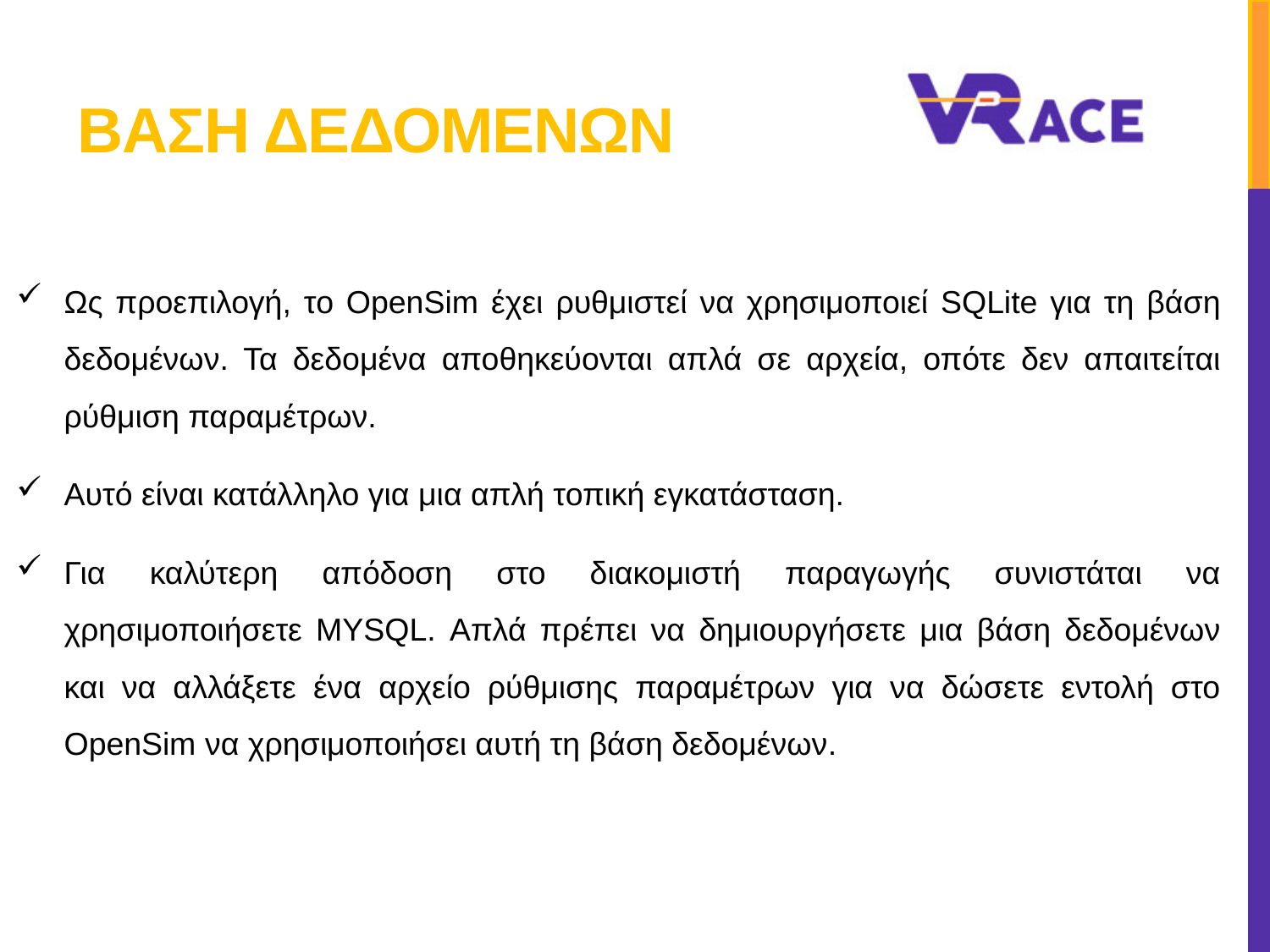

# ΒΑΣΗ ΔΕΔΟΜΕΝΩΝ
Ως προεπιλογή, το OpenSim έχει ρυθμιστεί να χρησιμοποιεί SQLite για τη βάση δεδομένων. Τα δεδομένα αποθηκεύονται απλά σε αρχεία, οπότε δεν απαιτείται ρύθμιση παραμέτρων.
Αυτό είναι κατάλληλο για μια απλή τοπική εγκατάσταση.
Για καλύτερη απόδοση στο διακομιστή παραγωγής συνιστάται να χρησιμοποιήσετε MYSQL. Απλά πρέπει να δημιουργήσετε μια βάση δεδομένων και να αλλάξετε ένα αρχείο ρύθμισης παραμέτρων για να δώσετε εντολή στο OpenSim να χρησιμοποιήσει αυτή τη βάση δεδομένων.